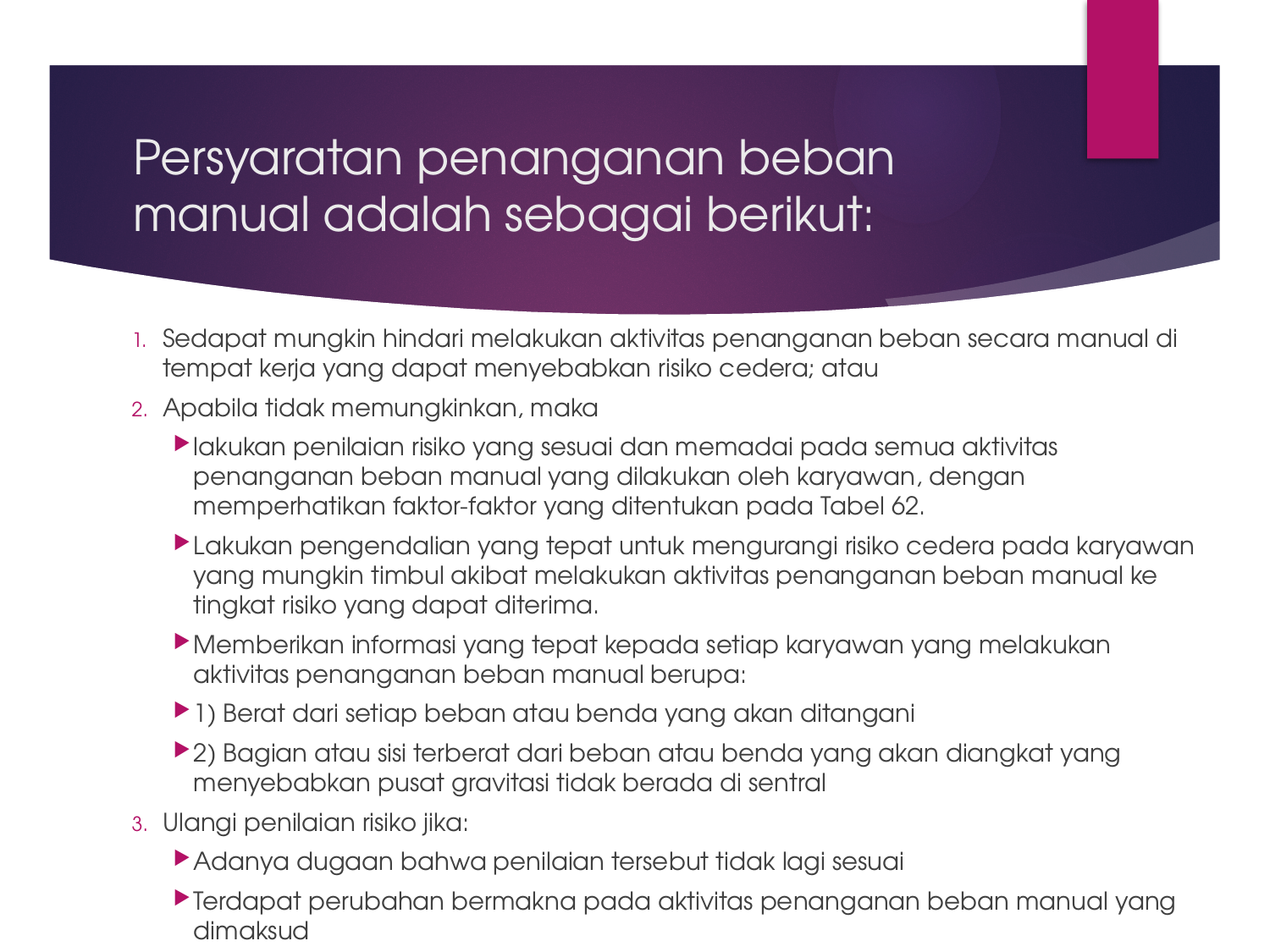

# Persyaratan penanganan beban manual adalah sebagai berikut:
Sedapat mungkin hindari melakukan aktivitas penanganan beban secara manual di tempat kerja yang dapat menyebabkan risiko cedera; atau
Apabila tidak memungkinkan, maka
lakukan penilaian risiko yang sesuai dan memadai pada semua aktivitas penanganan beban manual yang dilakukan oleh karyawan, dengan memperhatikan faktor-faktor yang ditentukan pada Tabel 62.
Lakukan pengendalian yang tepat untuk mengurangi risiko cedera pada karyawan yang mungkin timbul akibat melakukan aktivitas penanganan beban manual ke tingkat risiko yang dapat diterima.
Memberikan informasi yang tepat kepada setiap karyawan yang melakukan aktivitas penanganan beban manual berupa:
1) Berat dari setiap beban atau benda yang akan ditangani
2) Bagian atau sisi terberat dari beban atau benda yang akan diangkat yang menyebabkan pusat gravitasi tidak berada di sentral
Ulangi penilaian risiko jika:
Adanya dugaan bahwa penilaian tersebut tidak lagi sesuai
Terdapat perubahan bermakna pada aktivitas penanganan beban manual yang dimaksud